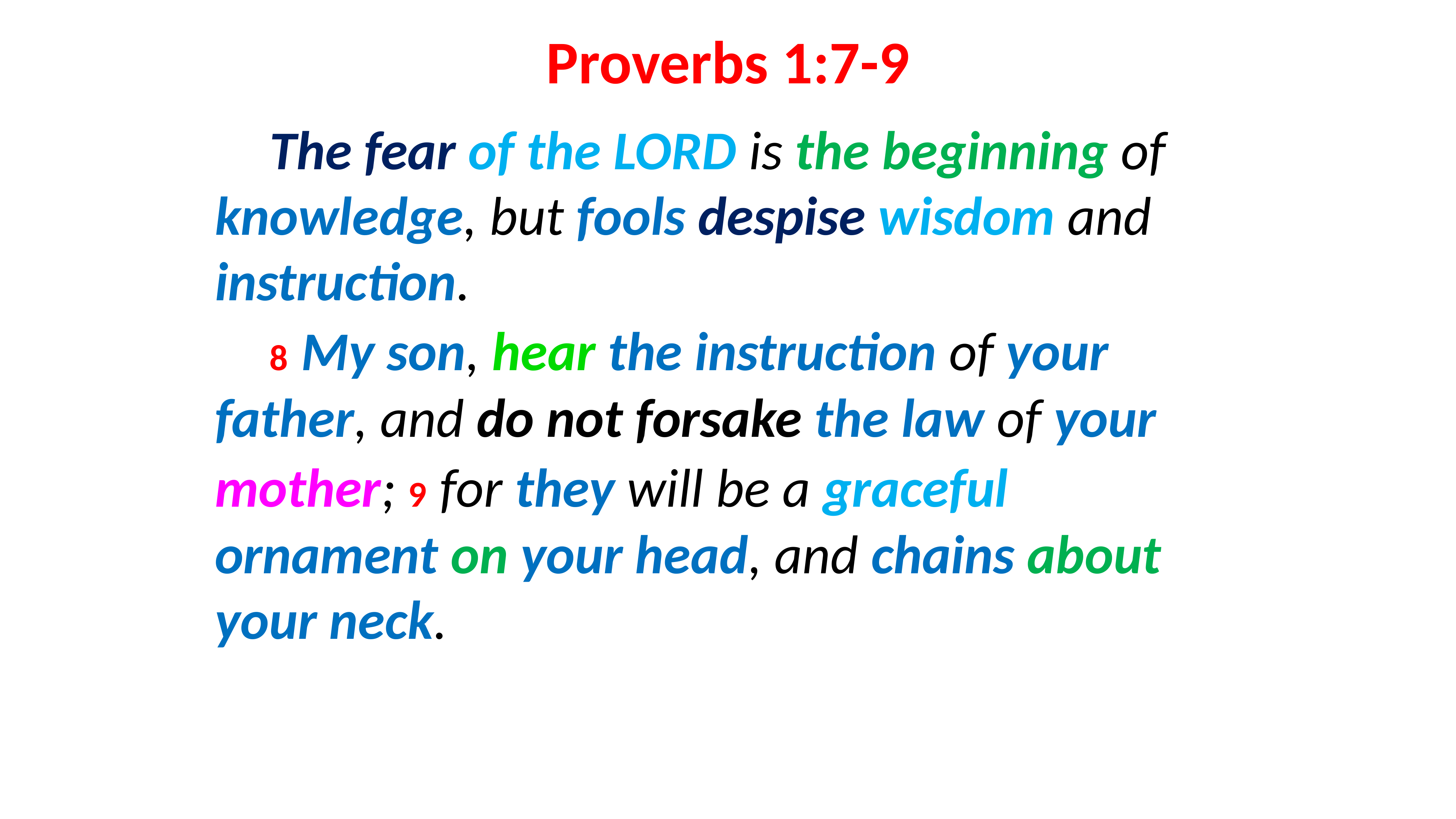

# Proverbs 1:7-9
The fear of the LORD is the beginning of knowledge, but fools despise wisdom and instruction.
8 My son, hear the instruction of your father, and do not forsake the law of your mother; 9 for they will be a graceful ornament on your head, and chains about your neck.